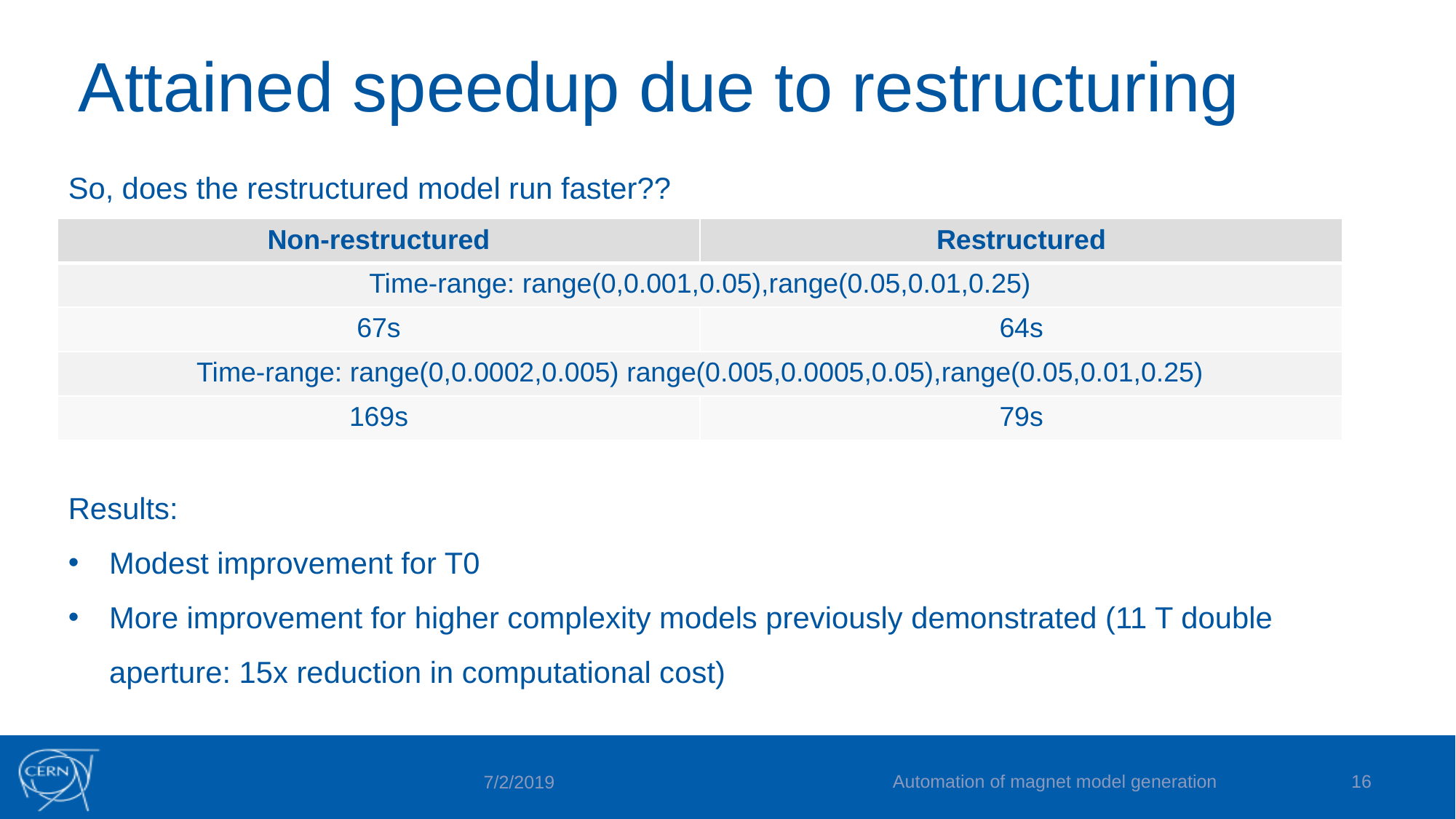

# Attained speedup due to restructuring
So, does the restructured model run faster??
| Non-restructured | Restructured |
| --- | --- |
| Time-range: range(0,0.001,0.05),range(0.05,0.01,0.25) |  |
| 67s | 64s |
| Time-range: range(0,0.0002,0.005) range(0.005,0.0005,0.05),range(0.05,0.01,0.25) |  |
| 169s | 79s |
Results:
Modest improvement for T0
More improvement for higher complexity models previously demonstrated (11 T double aperture: 15x reduction in computational cost)
Automation of magnet model generation
16
7/2/2019